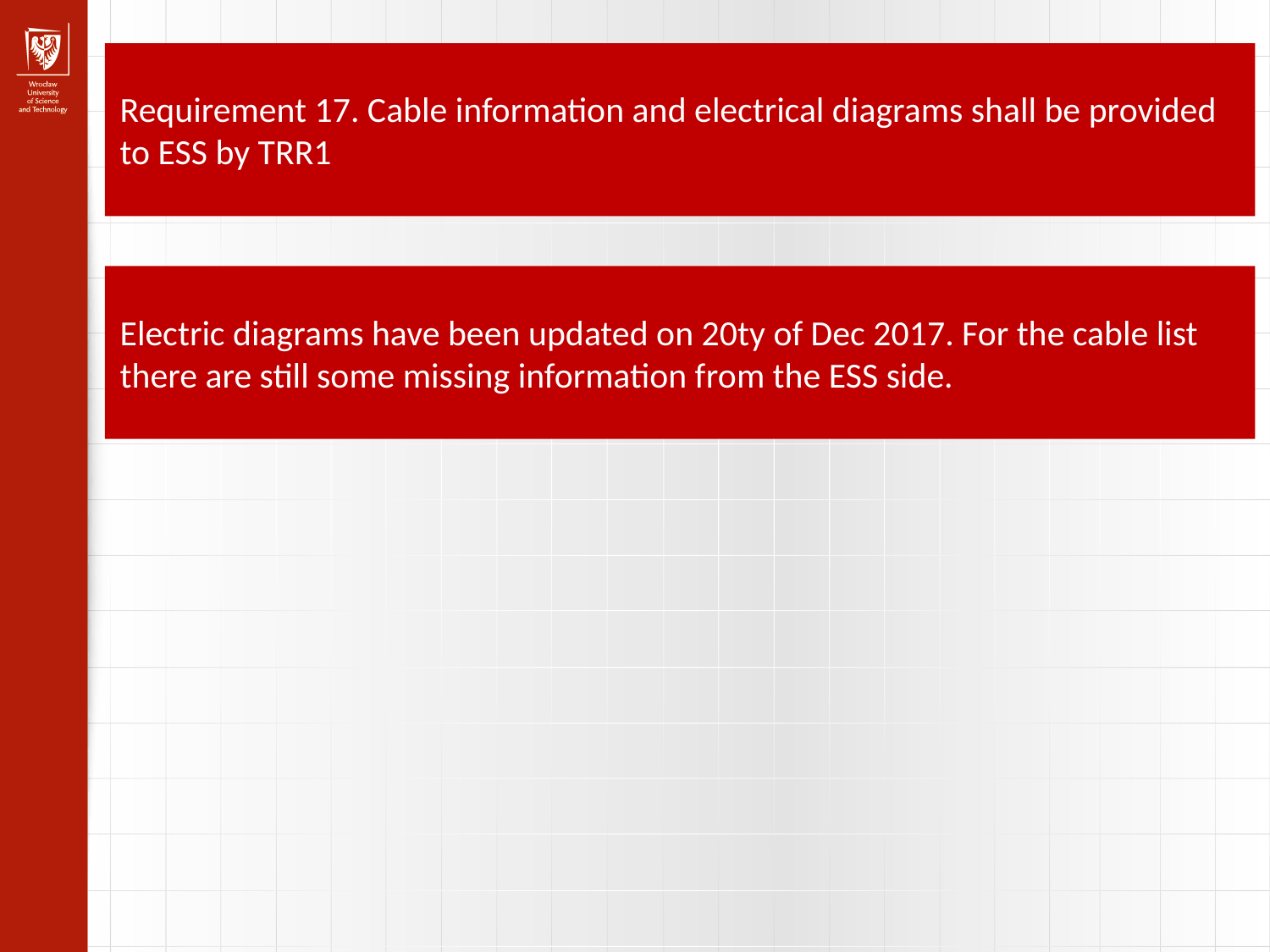

Requirement 17. Cable information and electrical diagrams shall be provided to ESS by TRR1
Electric diagrams have been updated on 20ty of Dec 2017. For the cable list there are still some missing information from the ESS side.